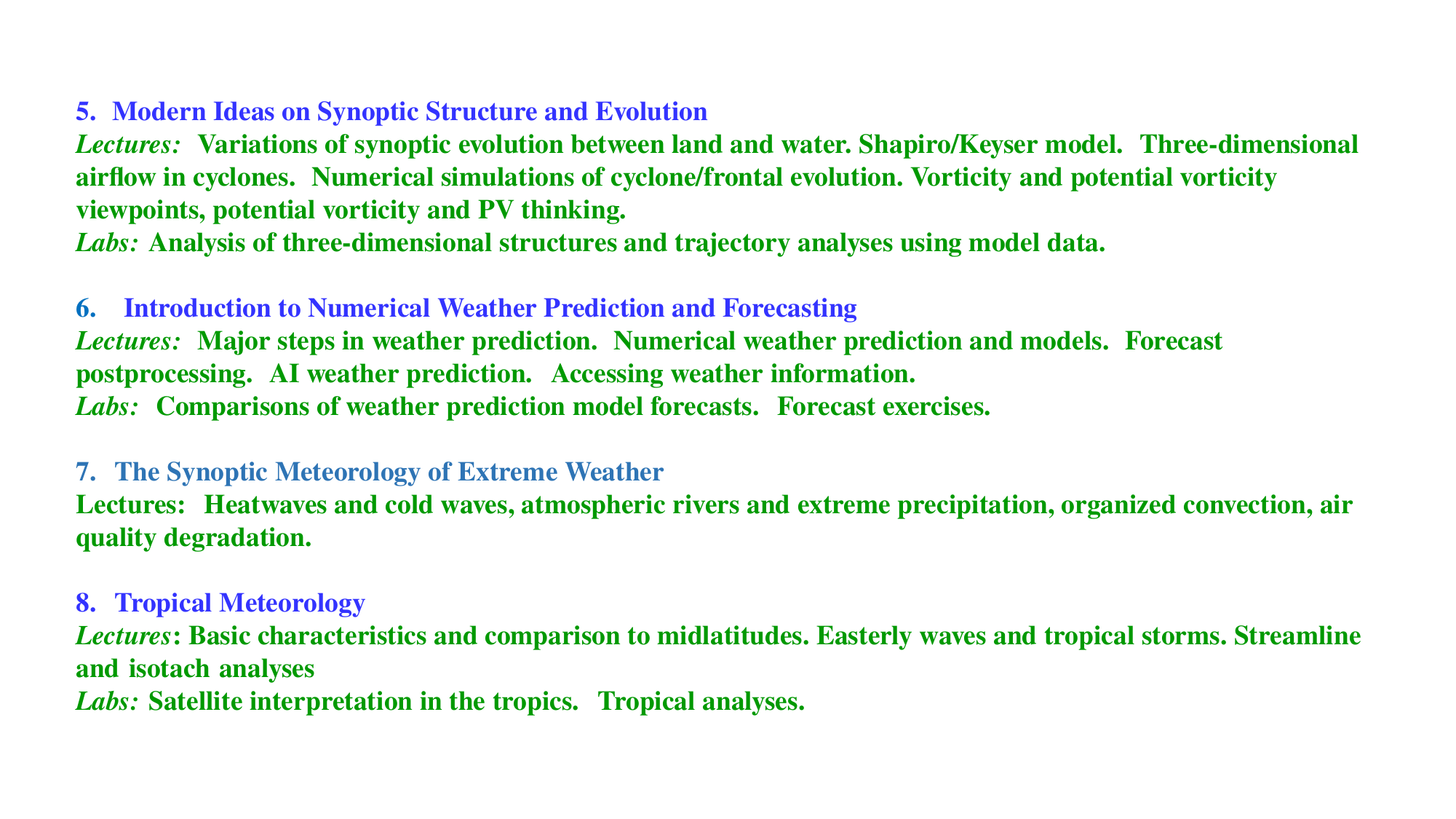

5.  Modern Ideas on Synoptic Structure and Evolution
Lectures:  Variations of synoptic evolution between land and water. Shapiro/Keyser model.  Three-dimensional airflow in cyclones.  Numerical simulations of cyclone/frontal evolution. Vorticity and potential vorticity viewpoints, potential vorticity and PV thinking.
Labs: Analysis of three-dimensional structures and trajectory analyses using model data.

6.   Introduction to Numerical Weather Prediction and Forecasting
Lectures:  Major steps in weather prediction.  Numerical weather prediction and models.  Forecast postprocessing.  AI weather prediction.  Accessing weather information.
Labs:  Comparisons of weather prediction model forecasts.  Forecast exercises.

7.  The Synoptic Meteorology of Extreme Weather
Lectures:  Heatwaves and cold waves, atmospheric rivers and extreme precipitation, organized convection, air quality degradation.

8.  Tropical Meteorology
Lectures: Basic characteristics and comparison to midlatitudes. Easterly waves and tropical storms. Streamline and isotach analyses
Labs: Satellite interpretation in the tropics.  Tropical analyses.